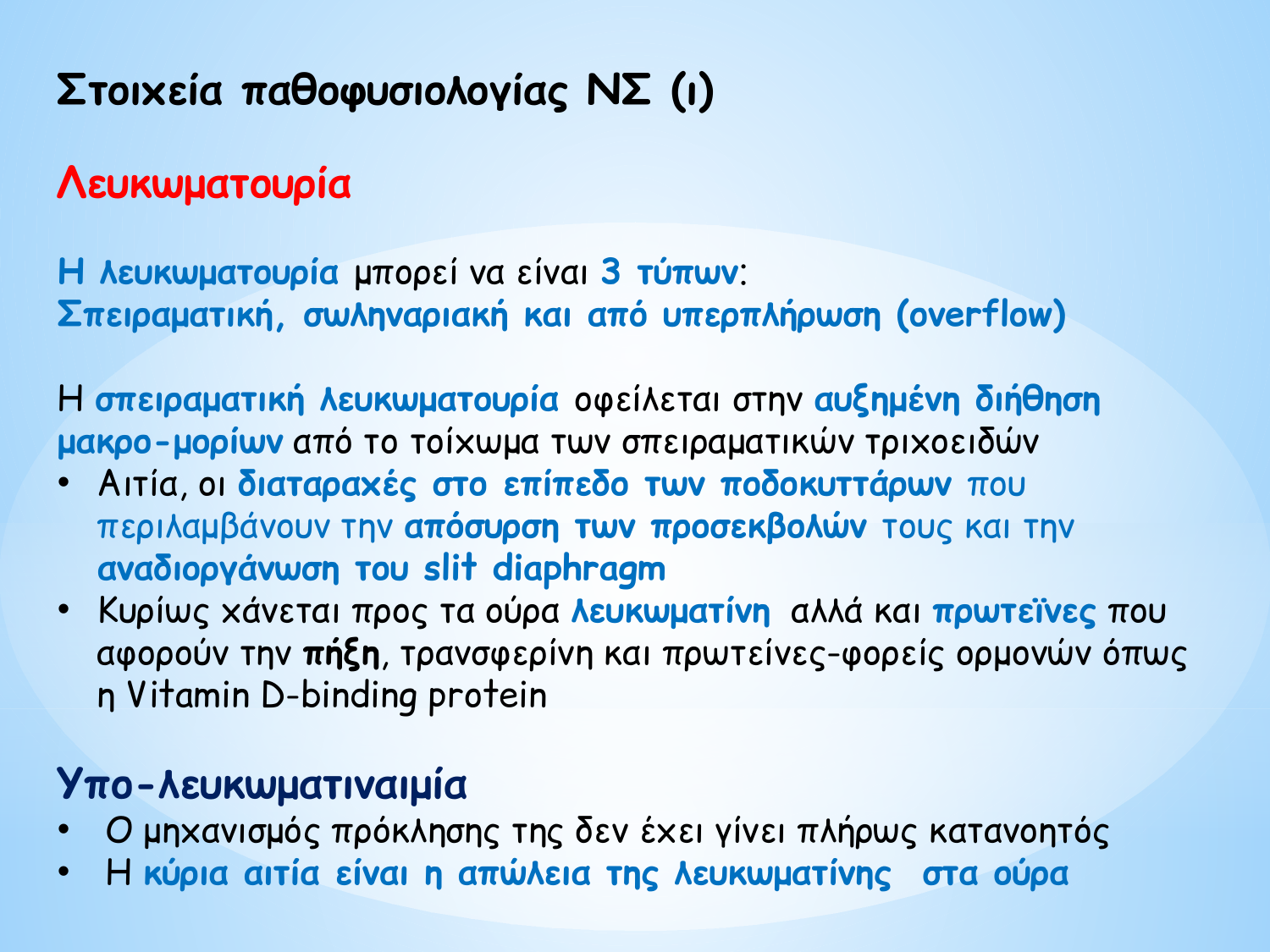

Στοιχεία παθοφυσιολογίας ΝΣ (ι)

Λευκωματουρία

Η λευκωματουρία μπορεί να είναι 3 τύπων:
Σπειραματική, σωληναριακή και από υπερπλήρωση (overflow)

H σπειραματική λευκωματουρία οφείλεται στην αυξημένη διήθηση μακρο-μορίων από το τοίχωμα των σπειραματικών τριχοειδών
Αιτία, οι διαταραχές στο επίπεδο των ποδοκυττάρων που περιλαμβάνουν την απόσυρση των προσεκβολών τους και την αναδιοργάνωση του slit diaphragm
Κυρίως χάνεται προς τα ούρα λευκωματίνη  αλλά και πρωτεϊνες που αφορούν την πήξη, τρανσφερίνη και πρωτείνες-φορείς ορμονών όπως η Vitamin D-binding protein

Υπο-λευκωματιναιμία
Ο μηχανισμός πρόκλησης της δεν έχει γίνει πλήρως κατανοητός
Η κύρια αιτία είναι η απώλεια της λευκωματίνης  στα ούρα